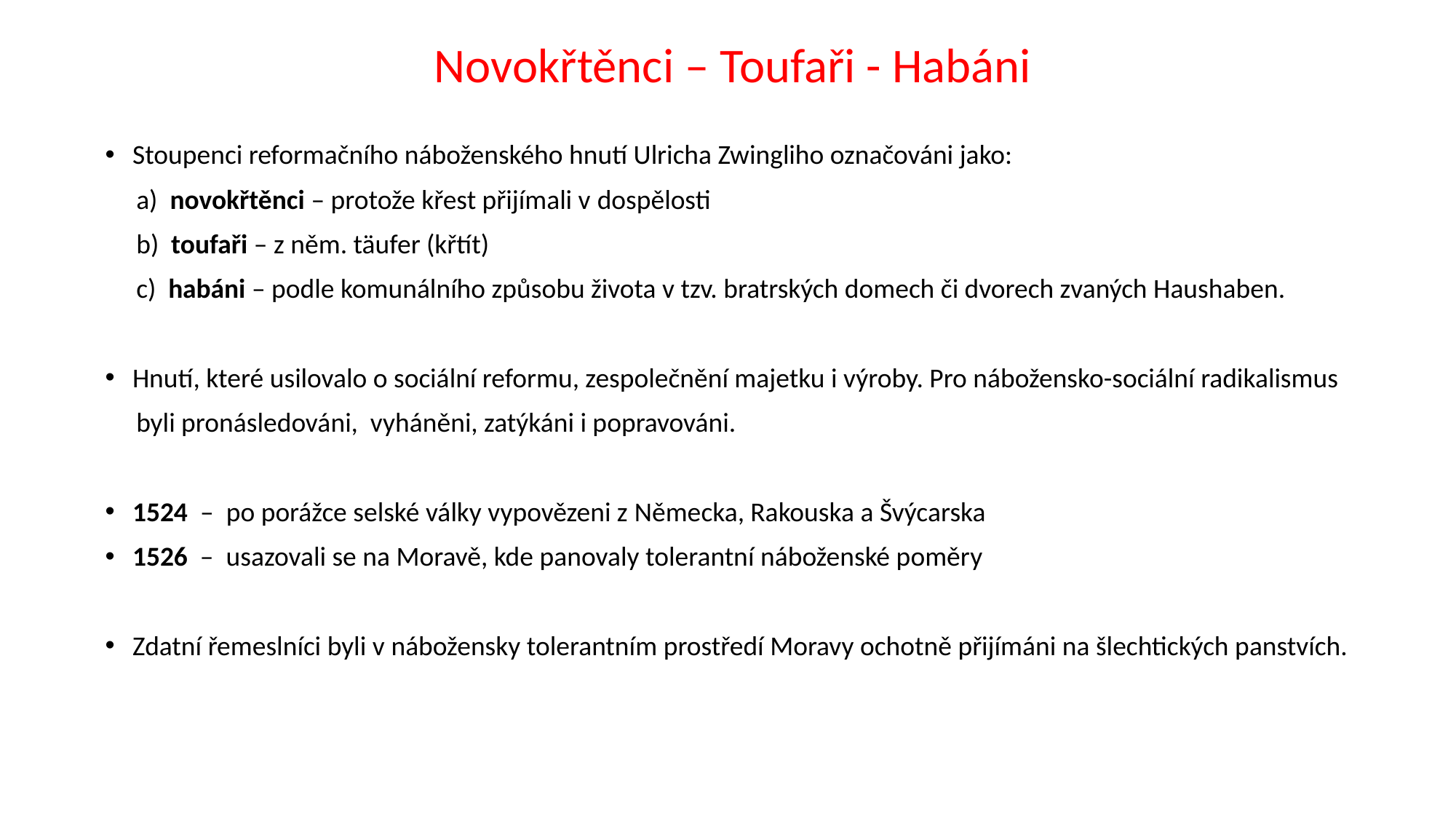

# Novokřtěnci – Toufaři - Habáni
Stoupenci reformačního náboženského hnutí Ulricha Zwingliho označováni jako:
     a)  novokřtěnci – protože křest přijímali v dospělosti
     b)  toufaři – z něm. täufer (křtít)
     c)  habáni – podle komunálního způsobu života v tzv. bratrských domech či dvorech zvaných Haushaben.

Hnutí, které usilovalo o sociální reformu, zespolečnění majetku i výroby. Pro nábožensko-sociální radikalismus
     byli pronásledováni,  vyháněni, zatýkáni i popravováni.

1524  –  po porážce selské války vypovězeni z Německa, Rakouska a Švýcarska
1526  –  usazovali se na Moravě, kde panovaly tolerantní náboženské poměry

Zdatní řemeslníci byli v nábožensky tolerantním prostředí Moravy ochotně přijímáni na šlechtických panstvích.